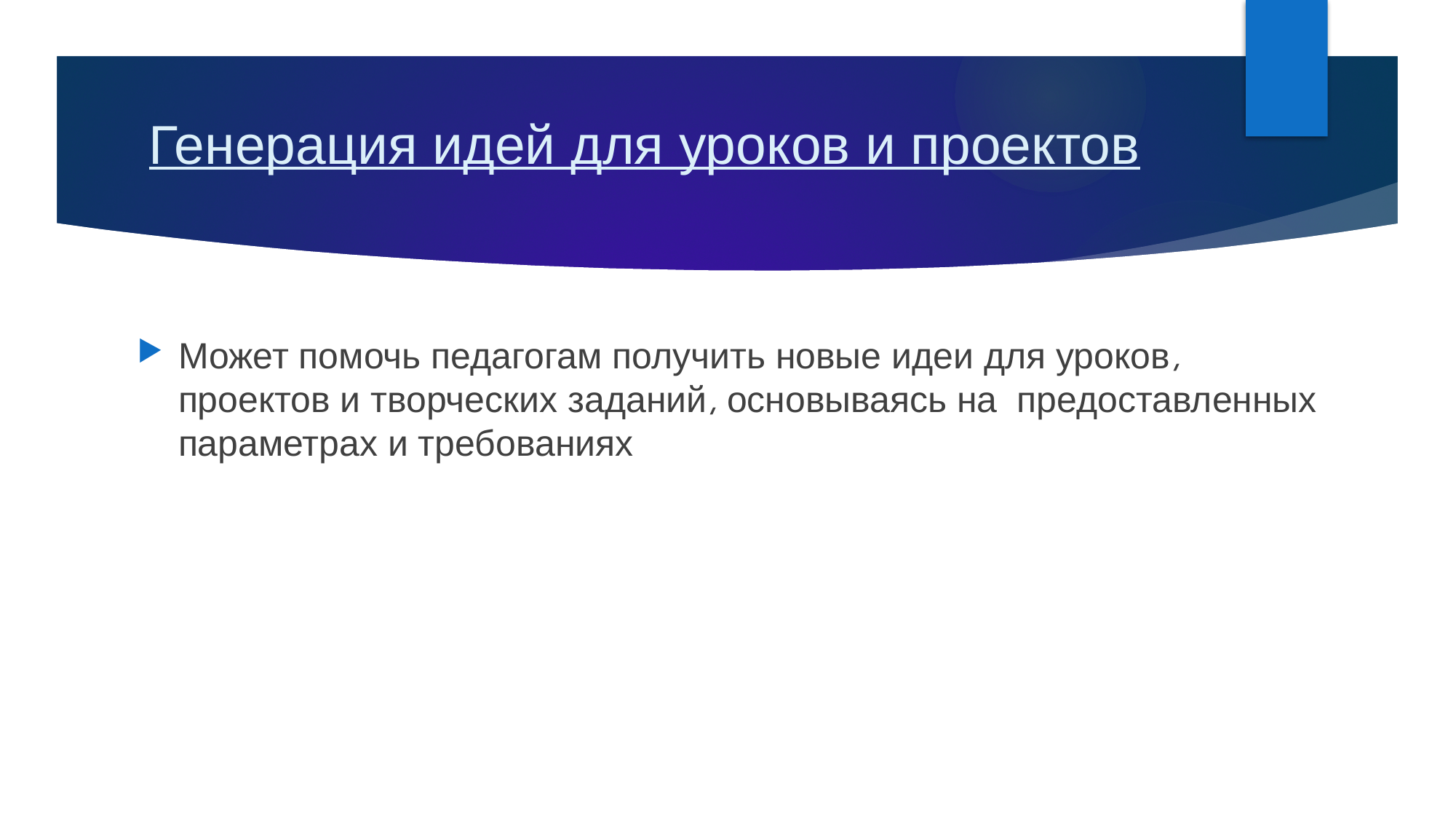

# Генерация идей для уроков и проектов
Может помочь педагогам получить новые идеи для уроков, проектов и творческих заданий, основываясь на  предоставленных параметрах и требованиях